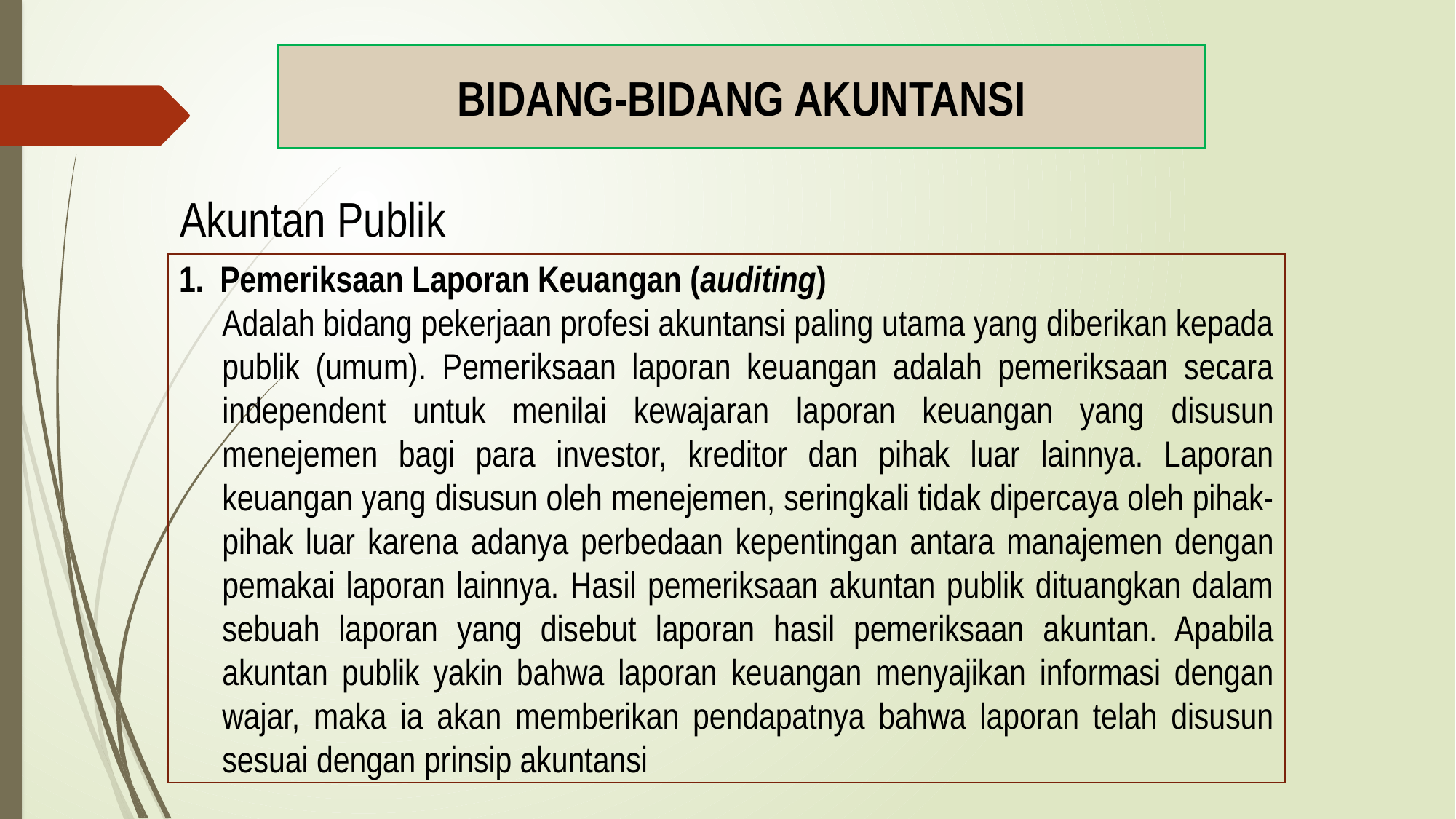

BIDANG-BIDANG AKUNTANSI
Akuntan Publik
Pemeriksaan Laporan Keuangan (auditing)
Adalah bidang pekerjaan profesi akuntansi paling utama yang diberikan kepada publik (umum). Pemeriksaan laporan keuangan adalah pemeriksaan secara independent untuk menilai kewajaran laporan keuangan yang disusun menejemen bagi para investor, kreditor dan pihak luar lainnya. Laporan keuangan yang disusun oleh menejemen, seringkali tidak dipercaya oleh pihak-pihak luar karena adanya perbedaan kepentingan antara manajemen dengan pemakai laporan lainnya. Hasil pemeriksaan akuntan publik dituangkan dalam sebuah laporan yang disebut laporan hasil pemeriksaan akuntan. Apabila akuntan publik yakin bahwa laporan keuangan menyajikan informasi dengan wajar, maka ia akan memberikan pendapatnya bahwa laporan telah disusun sesuai dengan prinsip akuntansi